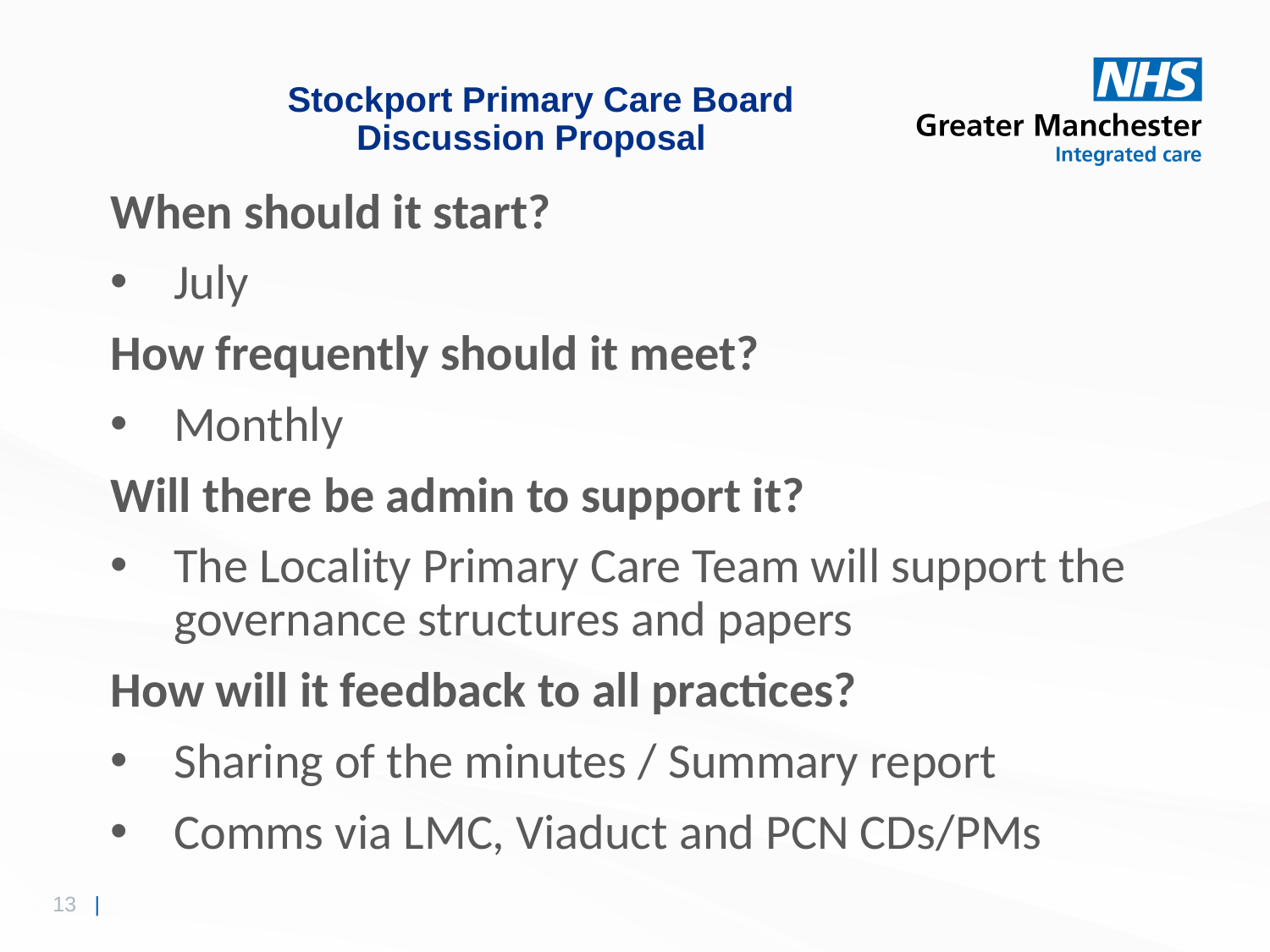

# Stockport Primary Care Board Discussion Proposal
When should it start?
July
How frequently should it meet?
Monthly
Will there be admin to support it?
The Locality Primary Care Team will support the governance structures and papers
How will it feedback to all practices?
Sharing of the minutes / Summary report
Comms via LMC, Viaduct and PCN CDs/PMs